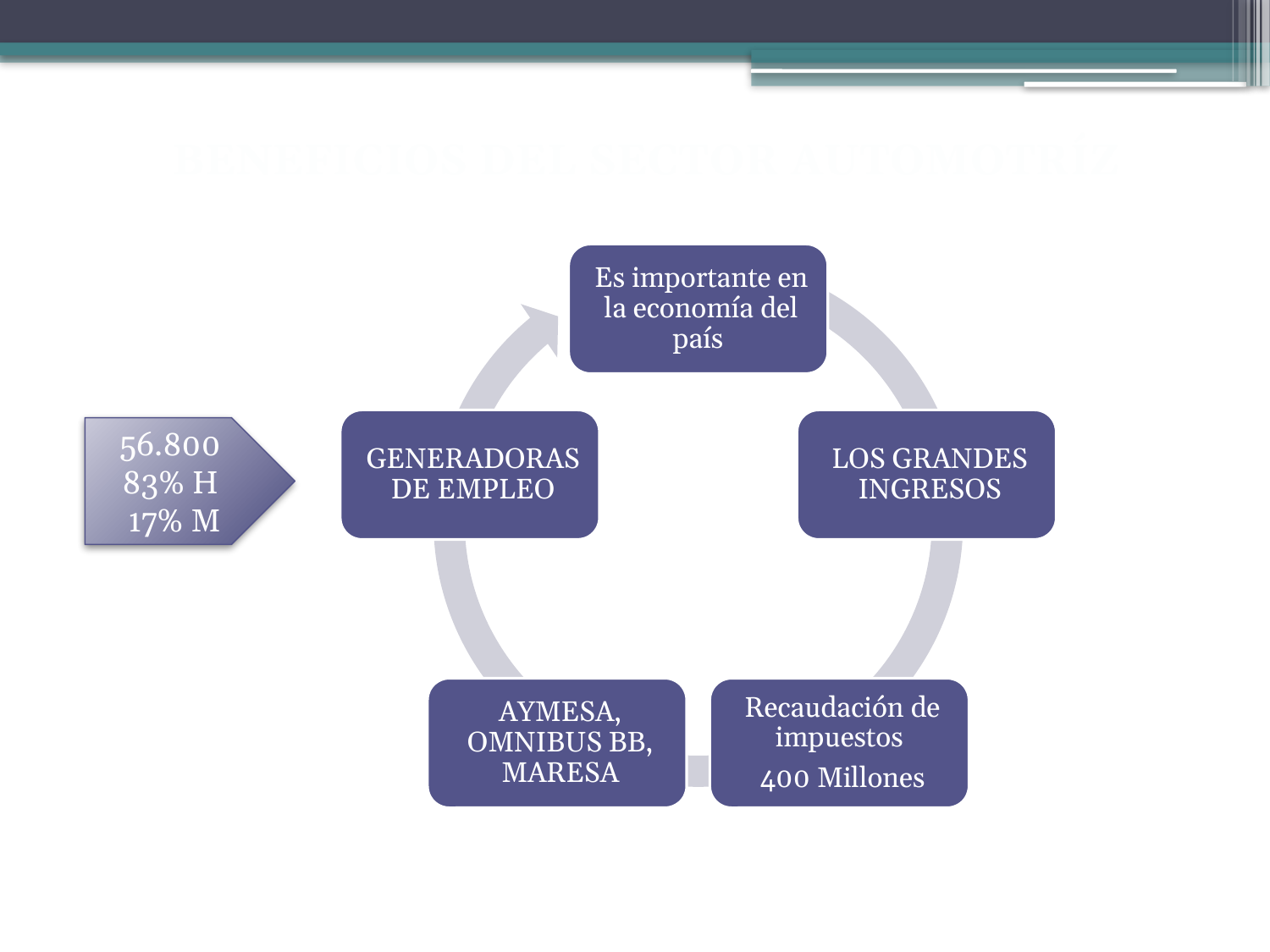

BENEFICIOS DEL SECTOR AUTOMOTRÍZ
Es importante en la economía del país
LOS GRANDES INGRESOS
Recaudación de impuestos
400 Millones
AYMESA, OMNIBUS BB, MARESA
GENERADORAS DE EMPLEO
56.800
83% H
17% M